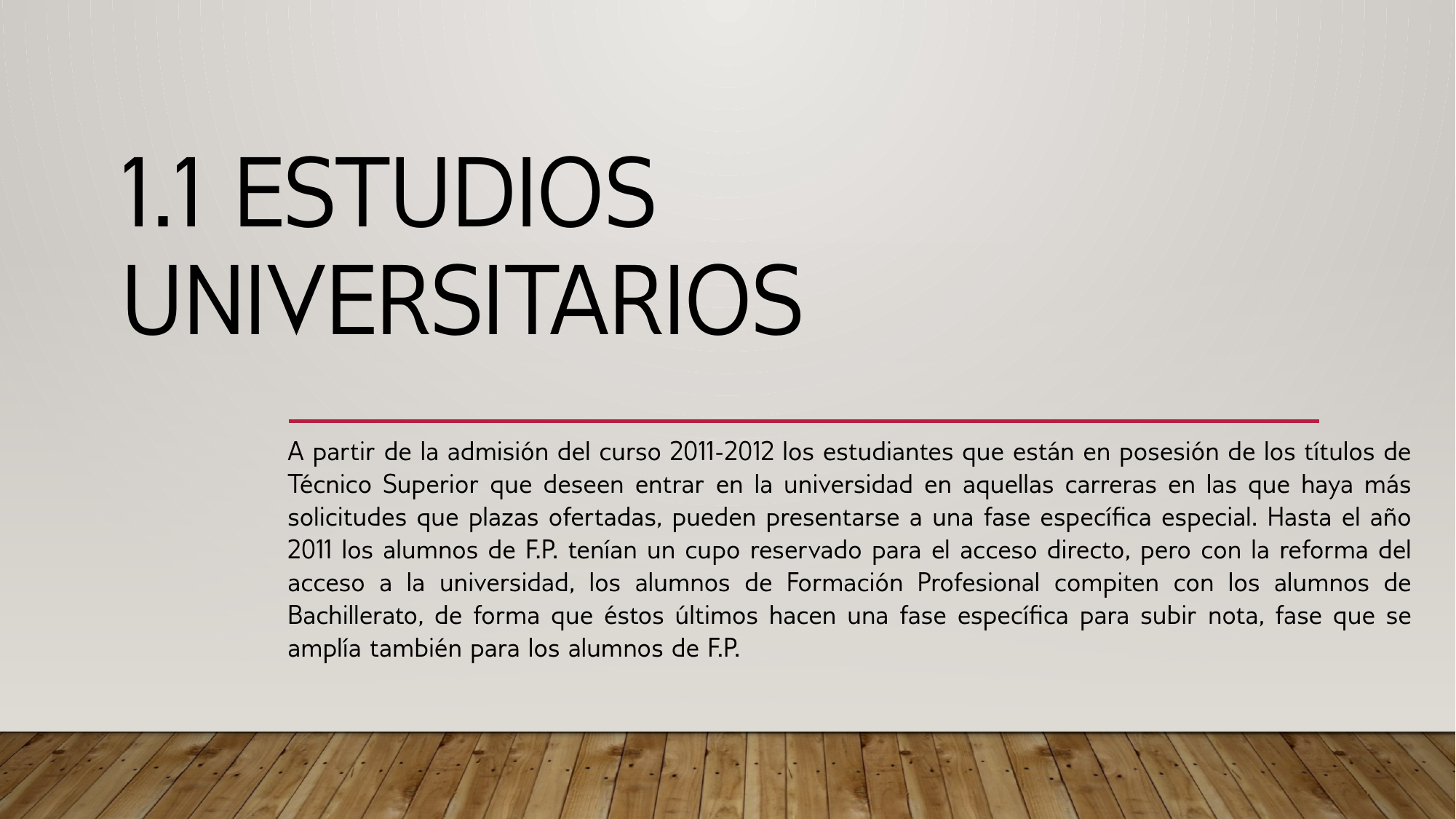

# 1.1 Estudios universitarios
A partir de la admisión del curso 2011-2012 los estudiantes que están en posesión de los títulos de Técnico Superior que deseen entrar en la universidad en aquellas carreras en las que haya más solicitudes que plazas ofertadas, pueden presentarse a una fase específica especial. Hasta el año 2011 los alumnos de F.P. tenían un cupo reservado para el acceso directo, pero con la reforma del acceso a la universidad, los alumnos de Formación Profesional compiten con los alumnos de Bachillerato, de forma que éstos últimos hacen una fase específica para subir nota, fase que se amplía también para los alumnos de F.P.